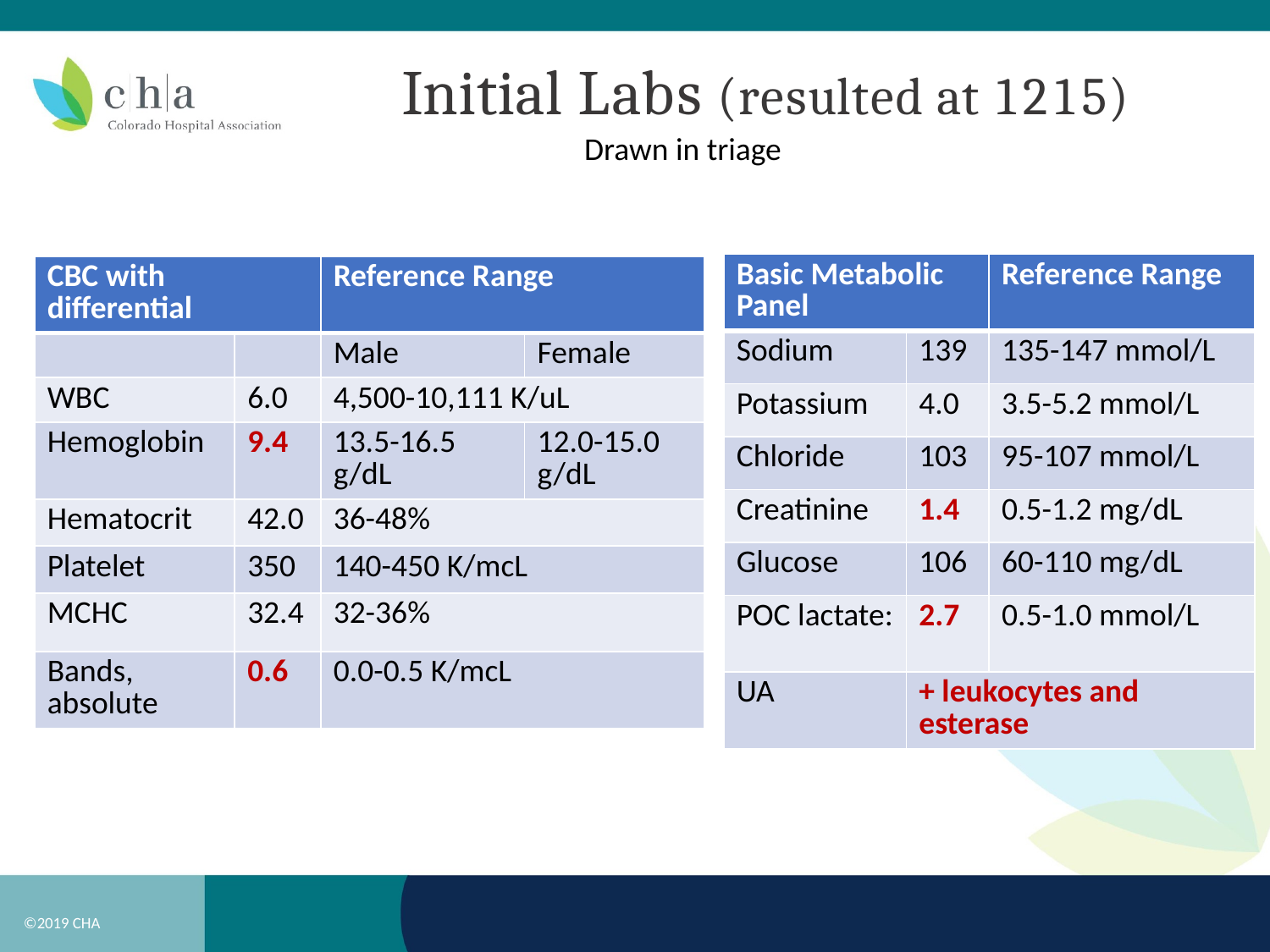

# Initial Labs (resulted at 1215)
Drawn in triage
| Basic Metabolic Panel |  | Reference Range |
| --- | --- | --- |
| Sodium | 139 | 135-147 mmol/L |
| Potassium | 4.0 | 3.5-5.2 mmol/L |
| Chloride | 103 | 95-107 mmol/L |
| Creatinine | 1.4 | 0.5-1.2 mg/dL |
| Glucose | 106 | 60-110 mg/dL |
| POC lactate: | 2.7 | 0.5-1.0 mmol/L |
| UA | + leukocytes and esterase |  |
| CBC with differential |  | Reference Range |  |
| --- | --- | --- | --- |
|  |  | Male | Female |
| WBC | 6.0 | 4,500-10,111 K/uL |  |
| Hemoglobin | 9.4 | 13.5-16.5 g/dL | 12.0-15.0 g/dL |
| Hematocrit | 42.0 | 36-48% |  |
| Platelet | 350 | 140-450 K/mcL |  |
| MCHC | 32.4 | 32-36% |  |
| Bands, absolute | 0.6 | 0.0-0.5 K/mcL |  |